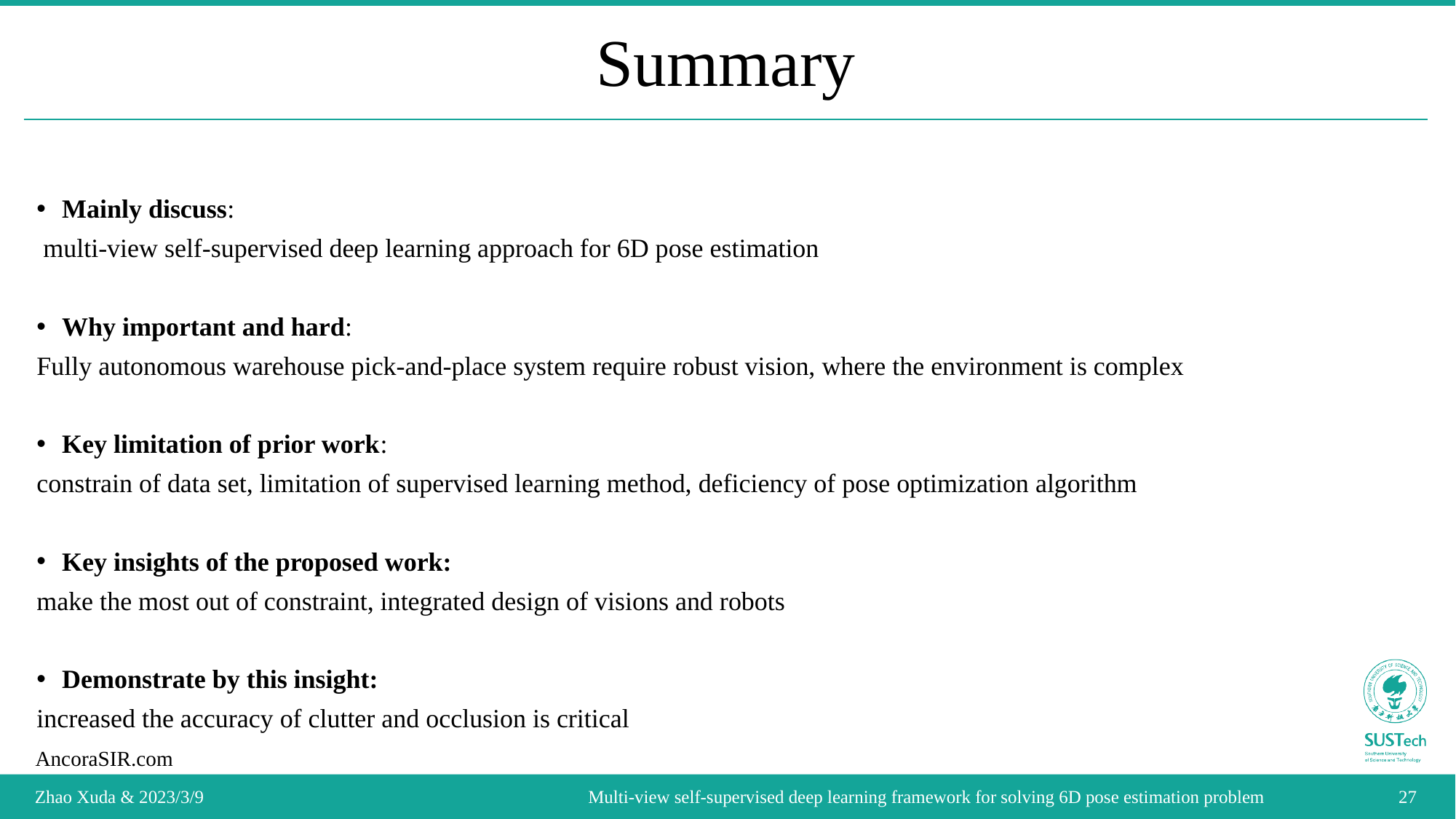

# Summary

Mainly discuss:
 multi-view self-supervised deep learning approach for 6D pose estimation

Why important and hard:
Fully autonomous warehouse pick-and-place system require robust vision, where the environment is complex

Key limitation of prior work:
constrain of data set, limitation of supervised learning method, deficiency of pose optimization algorithm

Key insights of the proposed work:
make the most out of constraint, integrated design of visions and robots

Demonstrate by this insight:
increased the accuracy of clutter and occlusion is critical
Zhao Xuda & 2023/3/9
Multi-view self-supervised deep learning framework for solving 6D pose estimation problem
27